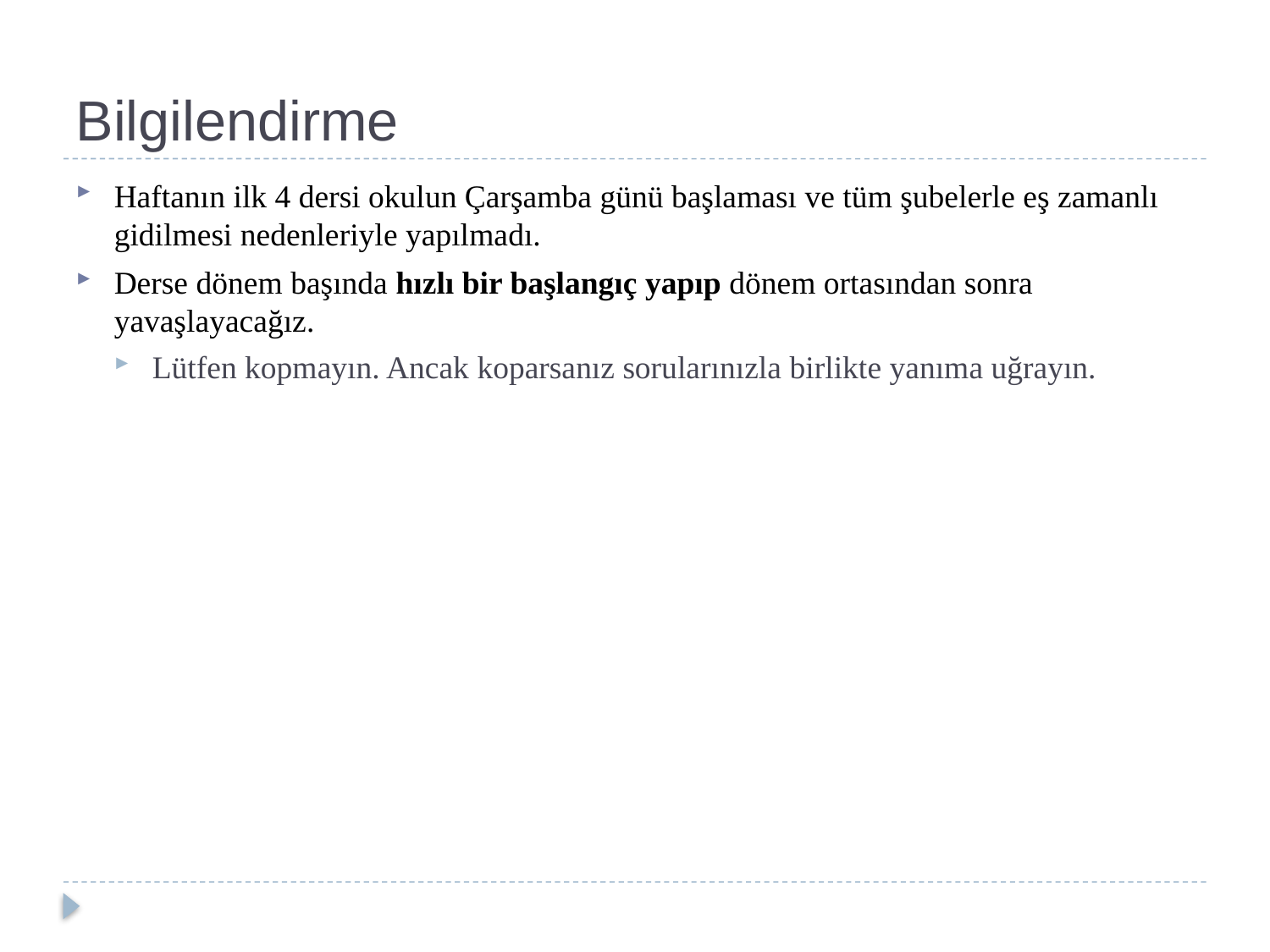

# Bilgilendirme
Haftanın ilk 4 dersi okulun Çarşamba günü başlaması ve tüm şubelerle eş zamanlı gidilmesi nedenleriyle yapılmadı.
Derse dönem başında hızlı bir başlangıç yapıp dönem ortasından sonra yavaşlayacağız.
Lütfen kopmayın. Ancak koparsanız sorularınızla birlikte yanıma uğrayın.